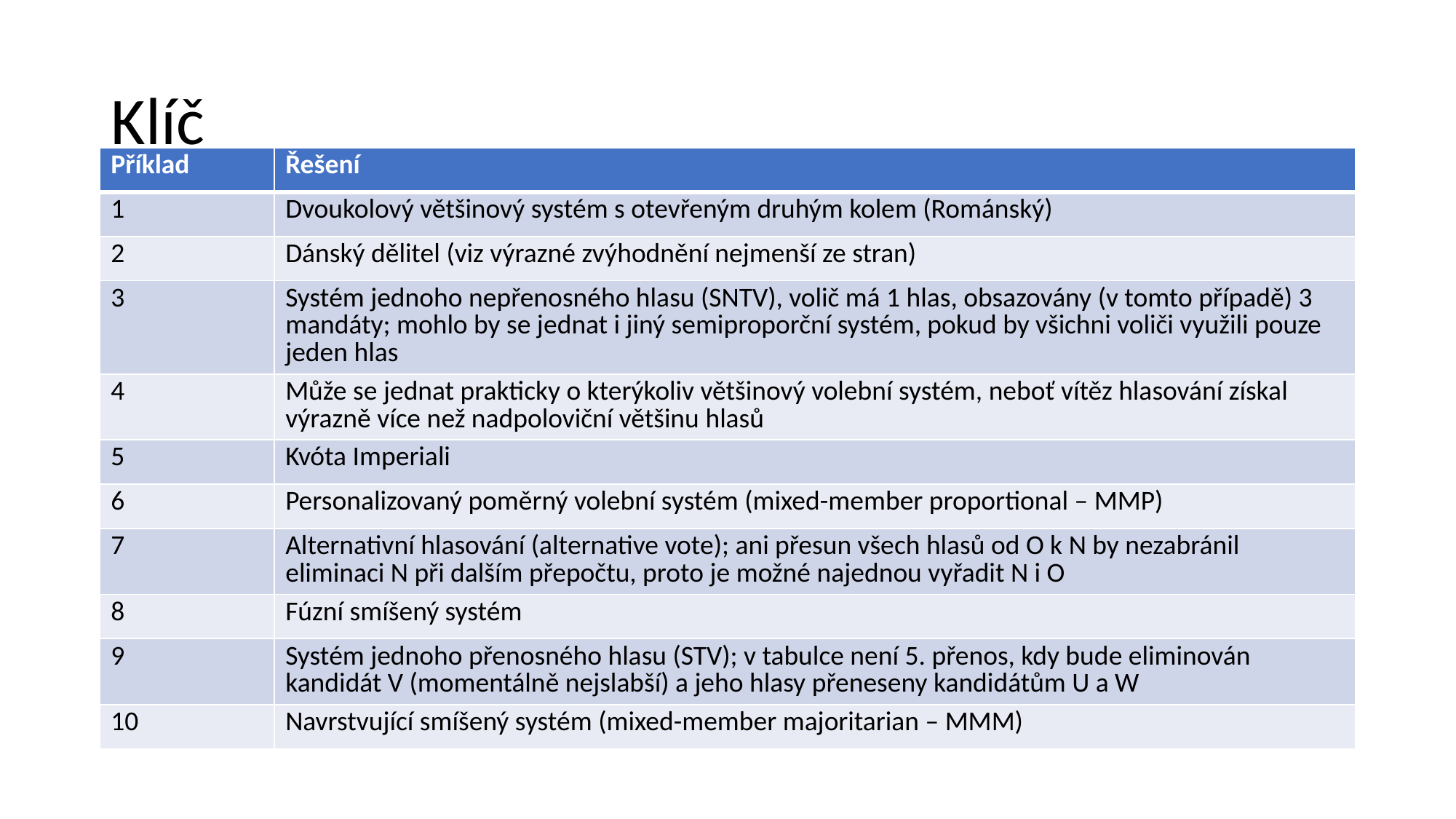

# Klíč
| Příklad | Řešení |
| --- | --- |
| 1 | Dvoukolový většinový systém s otevřeným druhým kolem (Románský) |
| 2 | Dánský dělitel (viz výrazné zvýhodnění nejmenší ze stran) |
| 3 | Systém jednoho nepřenosného hlasu (SNTV), volič má 1 hlas, obsazovány (v tomto případě) 3 mandáty; mohlo by se jednat i jiný semiproporční systém, pokud by všichni voliči využili pouze jeden hlas |
| 4 | Může se jednat prakticky o kterýkoliv většinový volební systém, neboť vítěz hlasování získal výrazně více než nadpoloviční většinu hlasů |
| 5 | Kvóta Imperiali |
| 6 | Personalizovaný poměrný volební systém (mixed-member proportional – MMP) |
| 7 | Alternativní hlasování (alternative vote); ani přesun všech hlasů od O k N by nezabránil eliminaci N při dalším přepočtu, proto je možné najednou vyřadit N i O |
| 8 | Fúzní smíšený systém |
| 9 | Systém jednoho přenosného hlasu (STV); v tabulce není 5. přenos, kdy bude eliminován kandidát V (momentálně nejslabší) a jeho hlasy přeneseny kandidátům U a W |
| 10 | Navrstvující smíšený systém (mixed-member majoritarian – MMM) |